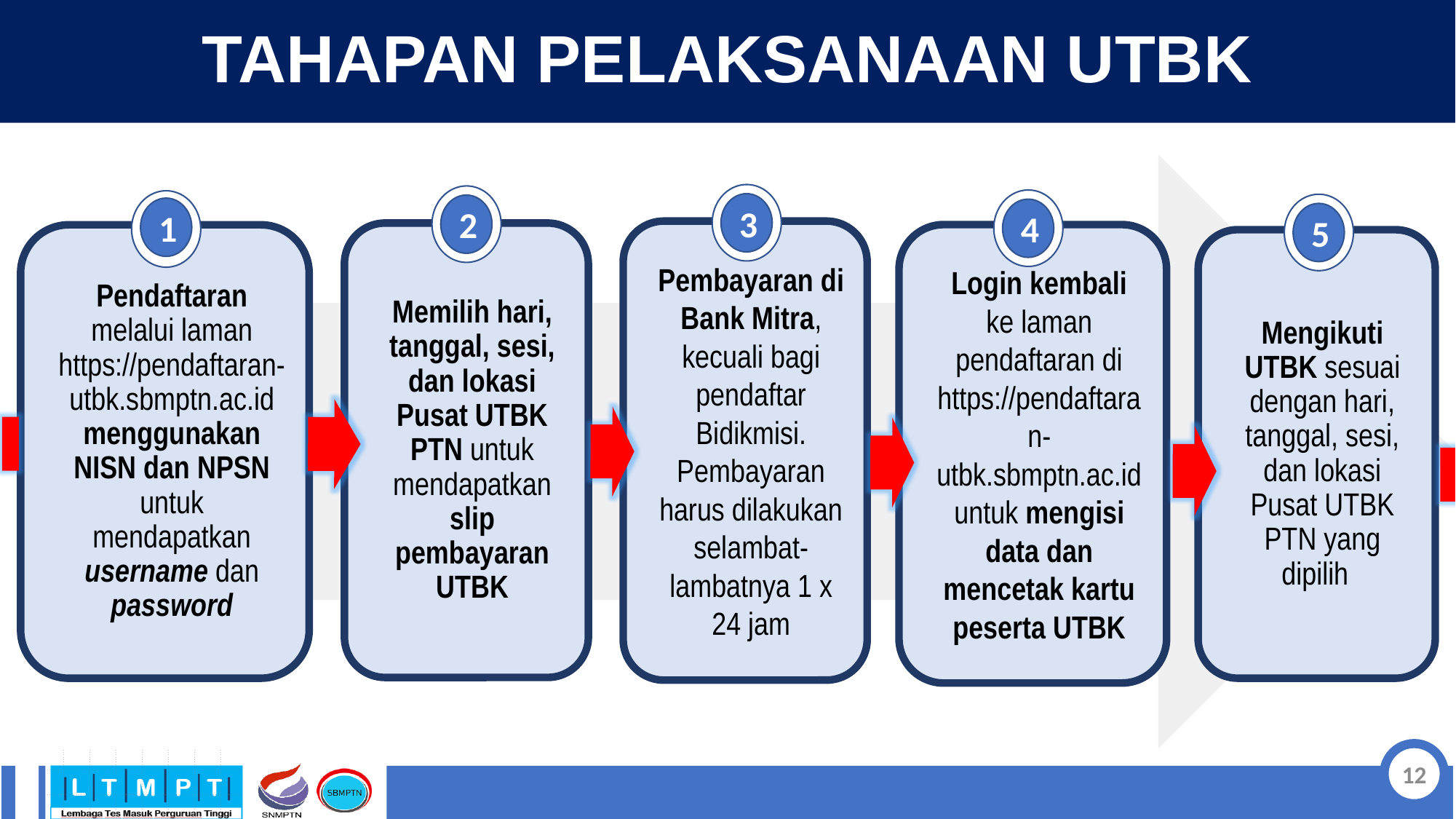

# TAHAPAN PELAKSANAAN UTBK
Pendaftaran melalui laman https://pendaftaran-utbk.sbmptn.ac.id menggunakan NISN dan NPSN untuk mendapatkan username dan password
Memilih hari, tanggal, sesi, dan lokasi Pusat UTBK PTN untuk mendapatkan slip pembayaran UTBK
Pembayaran di Bank Mitra, kecuali bagi pendaftar Bidikmisi. Pembayaran harus dilakukan selambat-lambatnya 1 x 24 jam
Login kembali ke laman pendaftaran di https://pendaftaran-utbk.sbmptn.ac.id
untuk mengisi data dan mencetak kartu peserta UTBK
Mengikuti UTBK sesuai dengan hari, tanggal, sesi, dan lokasi Pusat UTBK PTN yang dipilih

3

2

4

1

5